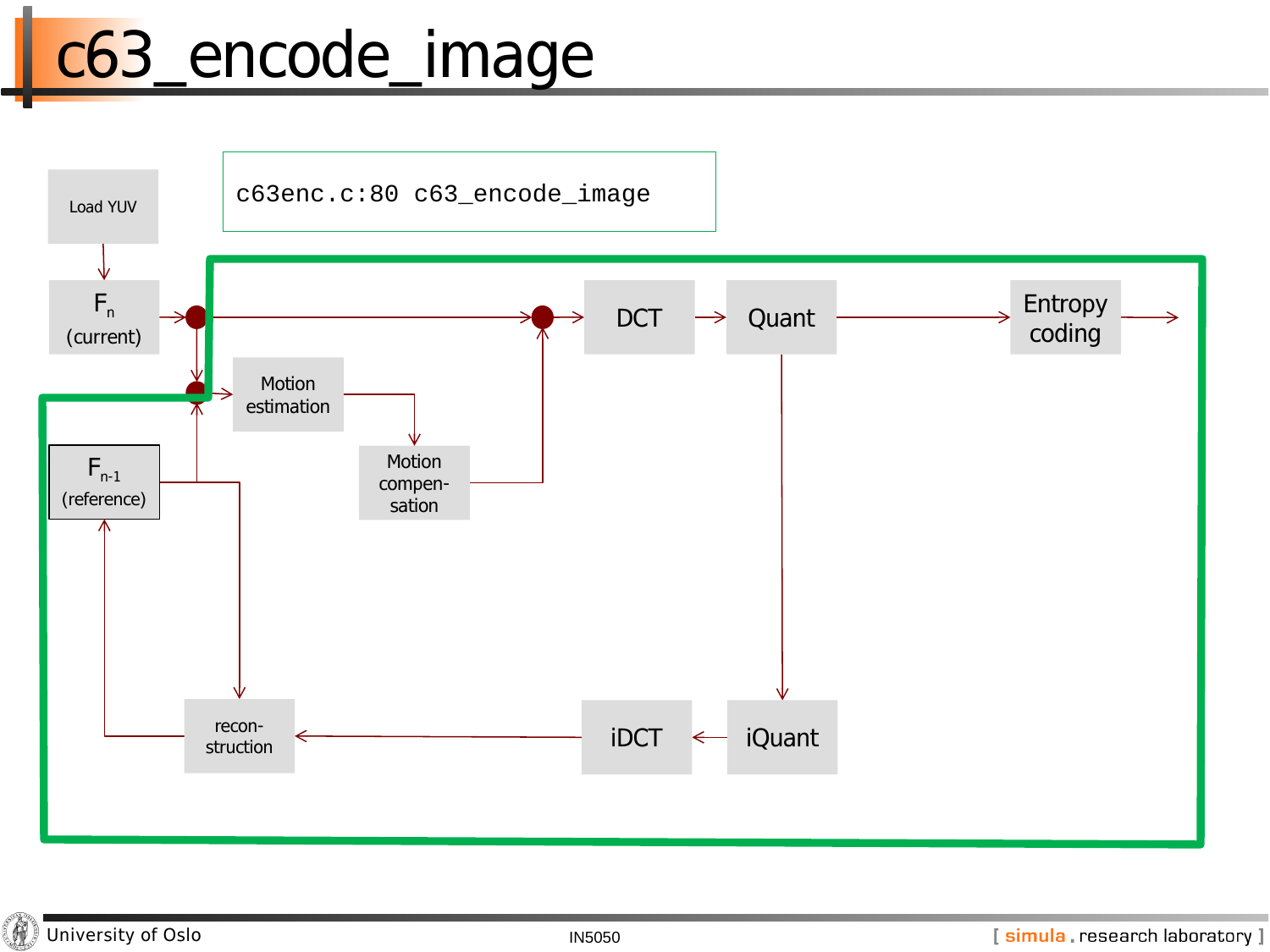

# c63_encode_image
c63enc.c:80 c63_encode_image
Load YUV

Fn
(current)
DCT
Quant
Entropy coding

Motion estimation

Fn-1
(reference)
Motion compen-sation
recon-struction
iQuant
iDCT